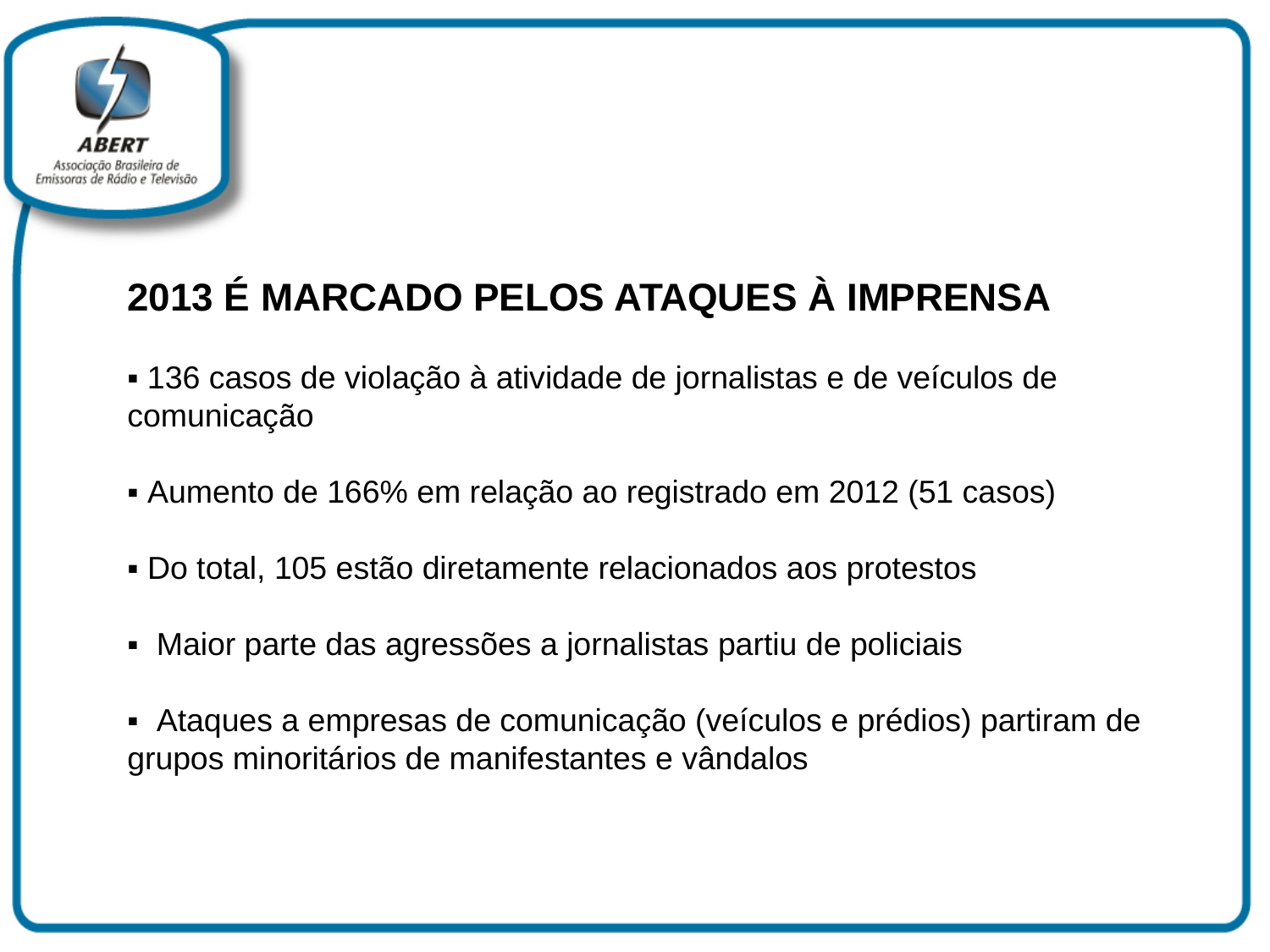

2013 É MARCADO PELOS ATAQUES À IMPRENSA
▪ 136 casos de violação à atividade de jornalistas e de veículos de comunicação

▪ Aumento de 166% em relação ao registrado em 2012 (51 casos)

▪ Do total, 105 estão diretamente relacionados aos protestos

▪  Maior parte das agressões a jornalistas partiu de policiais

▪  Ataques a empresas de comunicação (veículos e prédios) partiram de grupos minoritários de manifestantes e vândalos